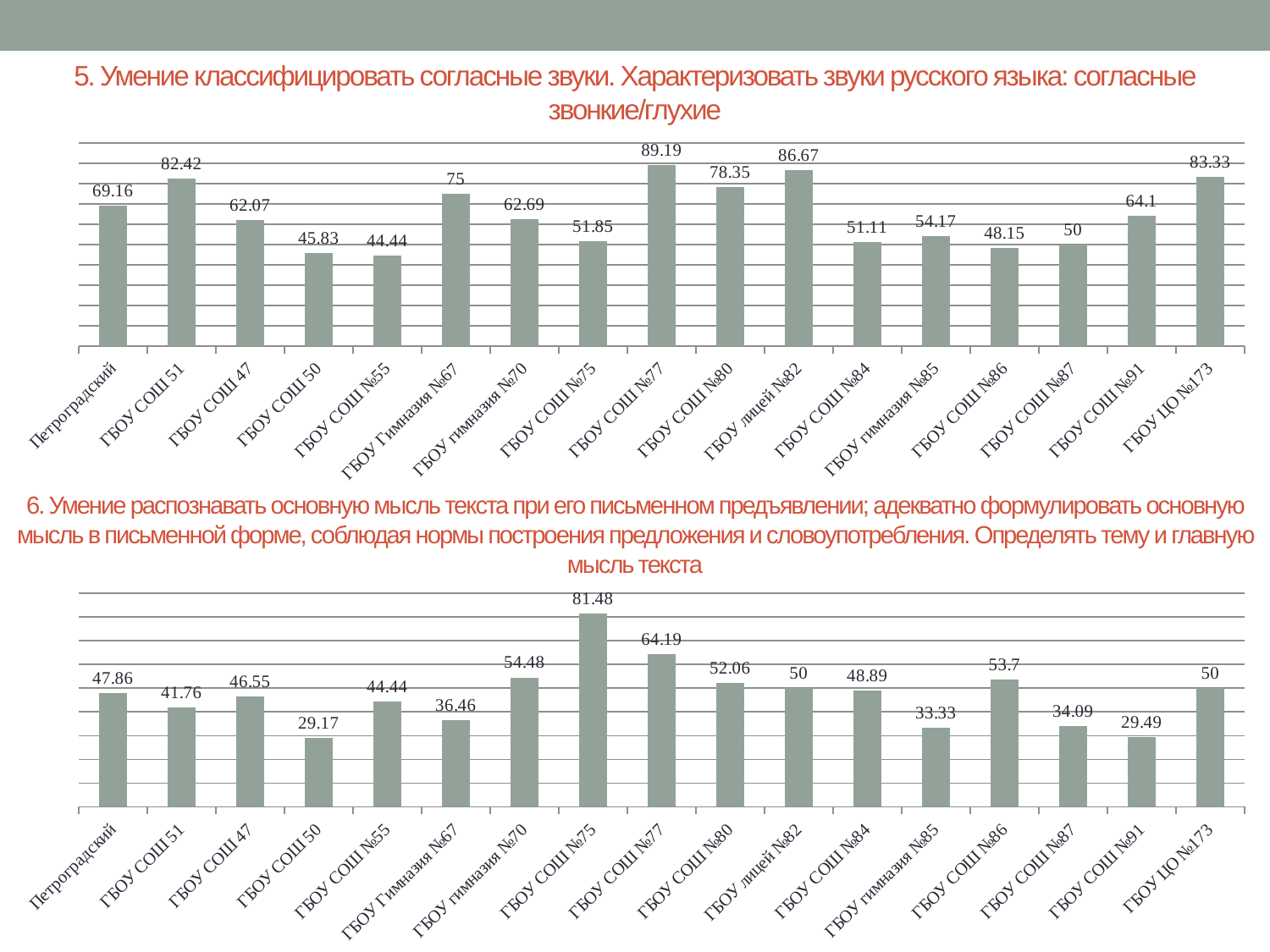

# 5. Умение классифицировать согласные звуки. Характеризовать звуки русского языка: согласные звонкие/глухие

### Chart

| Category |  |
|---|---|
| Петроградский | 69.16 |
| ГБОУ СОШ 51 | 82.42 |
| ГБОУ СОШ 47 | 62.07 |
| ГБОУ СОШ 50 | 45.83 |
| ГБОУ СОШ №55 | 44.44 |
| ГБОУ Гимназия №67 | 75.0 |
| ГБОУ гимназия №70 | 62.69 |
| ГБОУ СОШ №75 | 51.85 |
| ГБОУ СОШ №77 | 89.19 |
| ГБОУ СОШ №80 | 78.35 |
| ГБОУ лицей №82 | 86.67 |
| ГБОУ СОШ №84 | 51.11 |
| ГБОУ гимназия №85 | 54.17 |
| ГБОУ СОШ №86 | 48.15 |
| ГБОУ СОШ №87 | 50.0 |
| ГБОУ СОШ №91 | 64.1 |
| ГБОУ ЦО №173 | 83.33 |
6. Умение распознавать основную мысль текста при его письменном предъявлении; адекватно формулировать основную мысль в письменной форме, соблюдая нормы построения предложения и словоупотребления. Определять тему и главную мысль текста

### Chart

| Category |  |
|---|---|
| Петроградский | 47.86 |
| ГБОУ СОШ 51 | 41.76 |
| ГБОУ СОШ 47 | 46.55 |
| ГБОУ СОШ 50 | 29.17 |
| ГБОУ СОШ №55 | 44.44 |
| ГБОУ Гимназия №67 | 36.46 |
| ГБОУ гимназия №70 | 54.48 |
| ГБОУ СОШ №75 | 81.48 |
| ГБОУ СОШ №77 | 64.19 |
| ГБОУ СОШ №80 | 52.06 |
| ГБОУ лицей №82 | 50.0 |
| ГБОУ СОШ №84 | 48.89 |
| ГБОУ гимназия №85 | 33.33 |
| ГБОУ СОШ №86 | 53.7 |
| ГБОУ СОШ №87 | 34.09 |
| ГБОУ СОШ №91 | 29.49 |
| ГБОУ ЦО №173 | 50.0 |